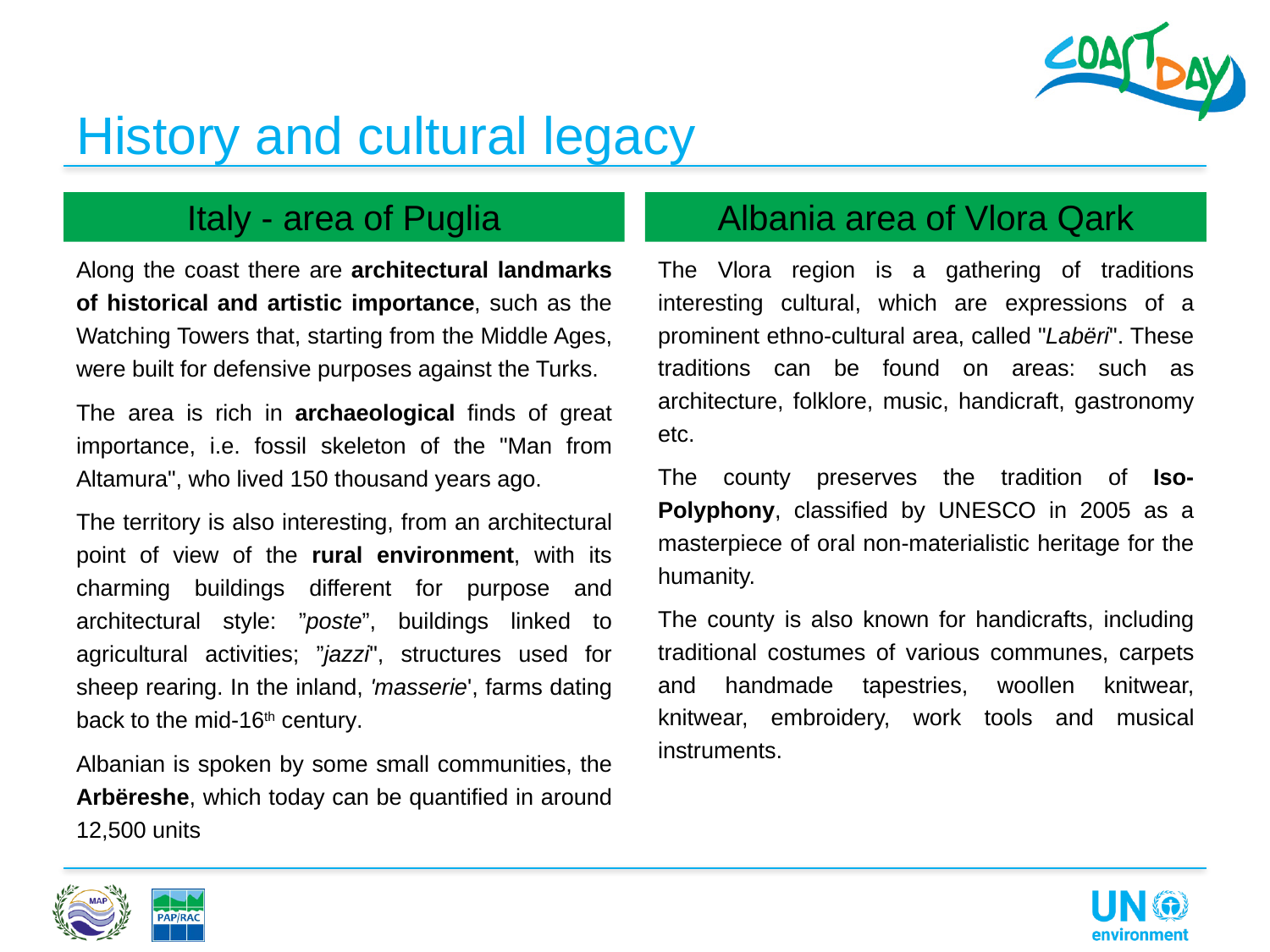

# History and cultural legacy
Italy - area of Puglia
Albania area of Vlora Qark
Along the coast there are architectural landmarks of historical and artistic importance, such as the Watching Towers that, starting from the Middle Ages, were built for defensive purposes against the Turks.
The area is rich in archaeological finds of great importance, i.e. fossil skeleton of the "Man from Altamura", who lived 150 thousand years ago.
The territory is also interesting, from an architectural point of view of the rural environment, with its charming buildings different for purpose and architectural style: ”poste”, buildings linked to agricultural activities; ”jazzi", structures used for sheep rearing. In the inland, 'masserie', farms dating back to the mid-16th century.
Albanian is spoken by some small communities, the Arbëreshe, which today can be quantified in around 12,500 units
The Vlora region is a gathering of traditions interesting cultural, which are expressions of a prominent ethno-cultural area, called "Labëri". These traditions can be found on areas: such as architecture, folklore, music, handicraft, gastronomy etc.
The county preserves the tradition of Iso-Polyphony, classified by UNESCO in 2005 as a masterpiece of oral non-materialistic heritage for the humanity.
The county is also known for handicrafts, including traditional costumes of various communes, carpets and handmade tapestries, woollen knitwear, knitwear, embroidery, work tools and musical instruments.